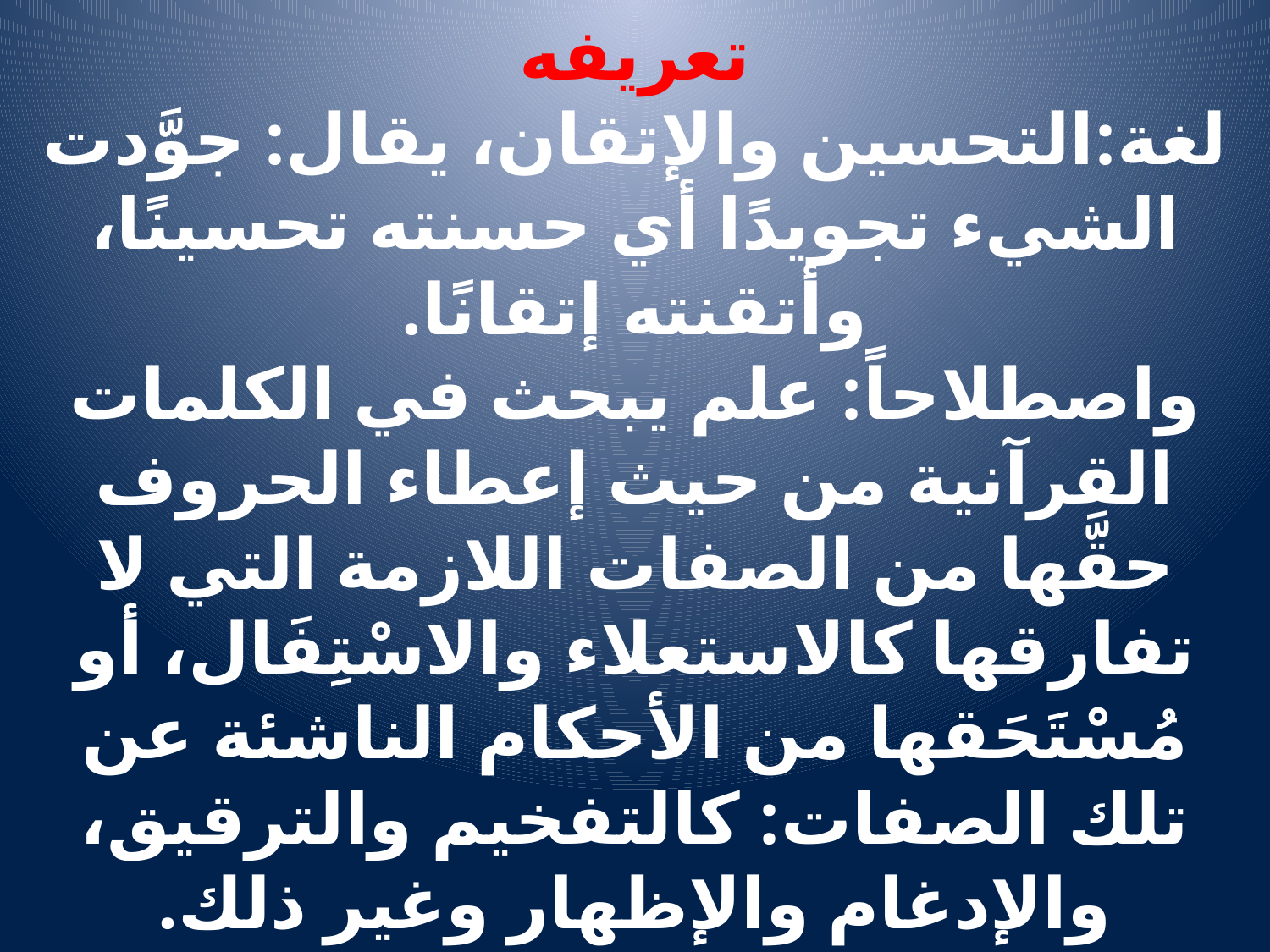

# تعريفه لغة:التحسين والإتقان، يقال: جوَّدت الشيء تجويدًا أي حسنته تحسينًا، وأتقنته إتقانًا. واصطلاحاً: علم يبحث في الكلمات القرآنية من حيث إعطاء الحروف حقَّها من الصفات اللازمة التي لا تفارقها كالاستعلاء والاسْتِفَال، أو مُسْتَحَقها من الأحكام الناشئة عن تلك الصفات: كالتفخيم والترقيق، والإدغام والإظهار وغير ذلك.